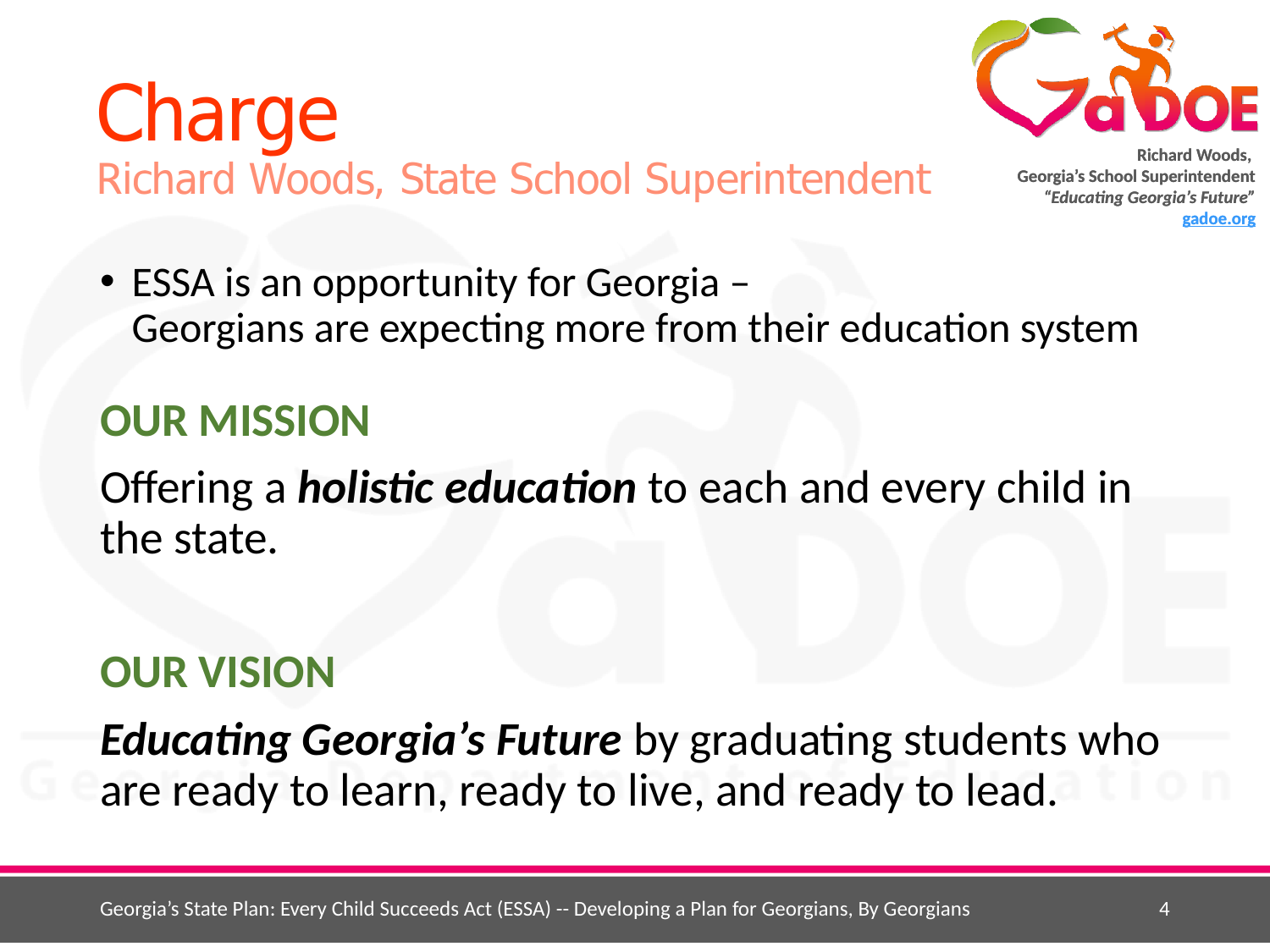

# Charge Richard Woods, State School Superintendent
ESSA is an opportunity for Georgia –                                           Georgians are expecting more from their education system
OUR MISSION
Offering a holistic education to each and every child in the state.

OUR VISION
Educating Georgia’s Future by graduating students who are ready to learn, ready to live, and ready to lead.
Georgia’s State Plan: Every Child Succeeds Act (ESSA) -- Developing a Plan for Georgians, By Georgians
4